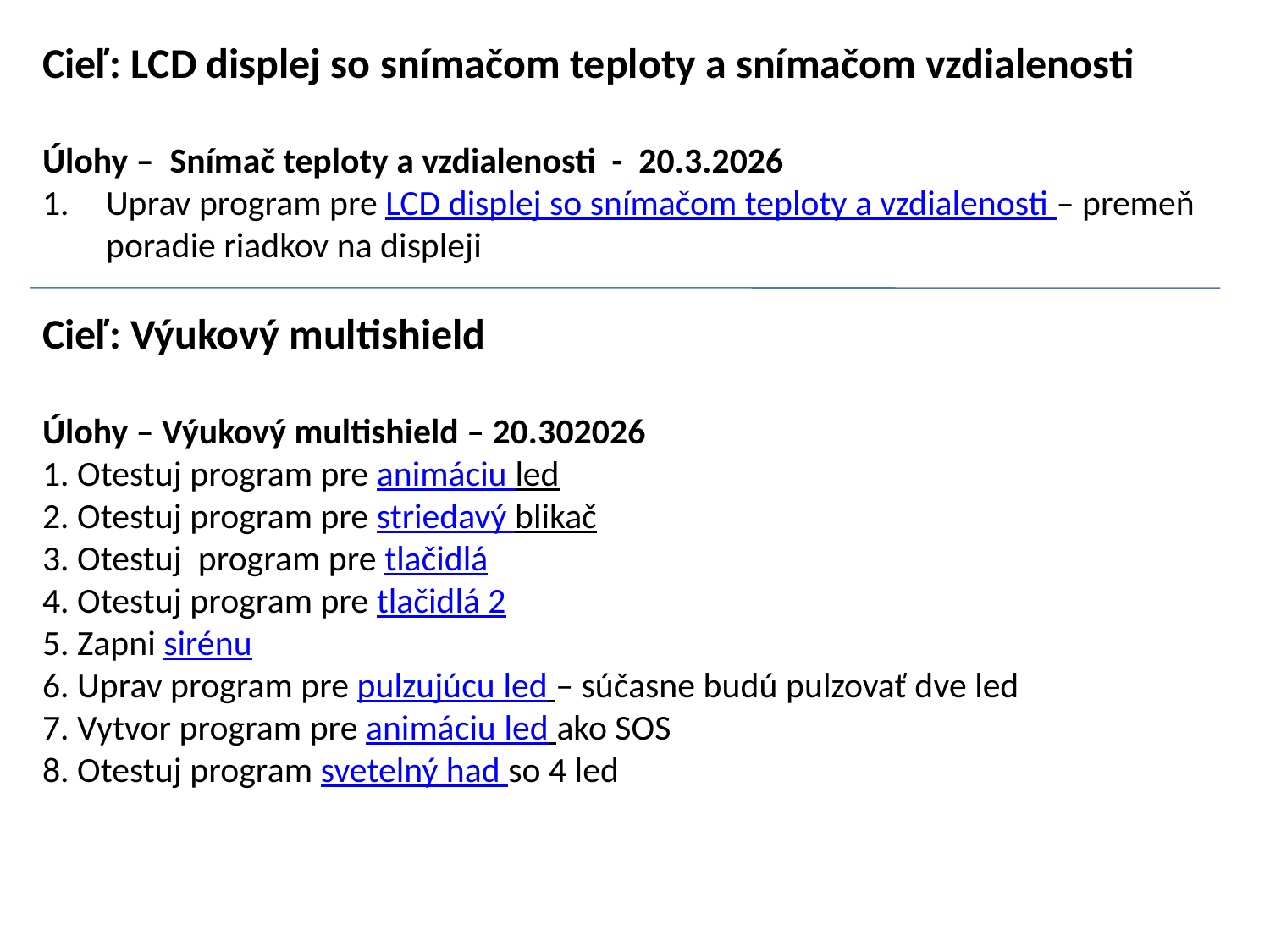

Cieľ: LCD displej so snímačom teploty a snímačom vzdialenosti

Úlohy –  Snímač teploty a vzdialenosti  -  20.3.2026
Uprav program pre LCD displej so snímačom teploty a vzdialenosti – premeň poradie riadkov na displeji

Cieľ: Výukový multishield

Úlohy – Výukový multishield – 20.302026
1. Otestuj program pre animáciu led
2. Otestuj program pre striedavý blikač
3. Otestuj  program pre tlačidlá
4. Otestuj program pre tlačidlá 2
5. Zapni sirénu
6. Uprav program pre pulzujúcu led – súčasne budú pulzovať dve led
7. Vytvor program pre animáciu led ako SOS
8. Otestuj program svetelný had so 4 led